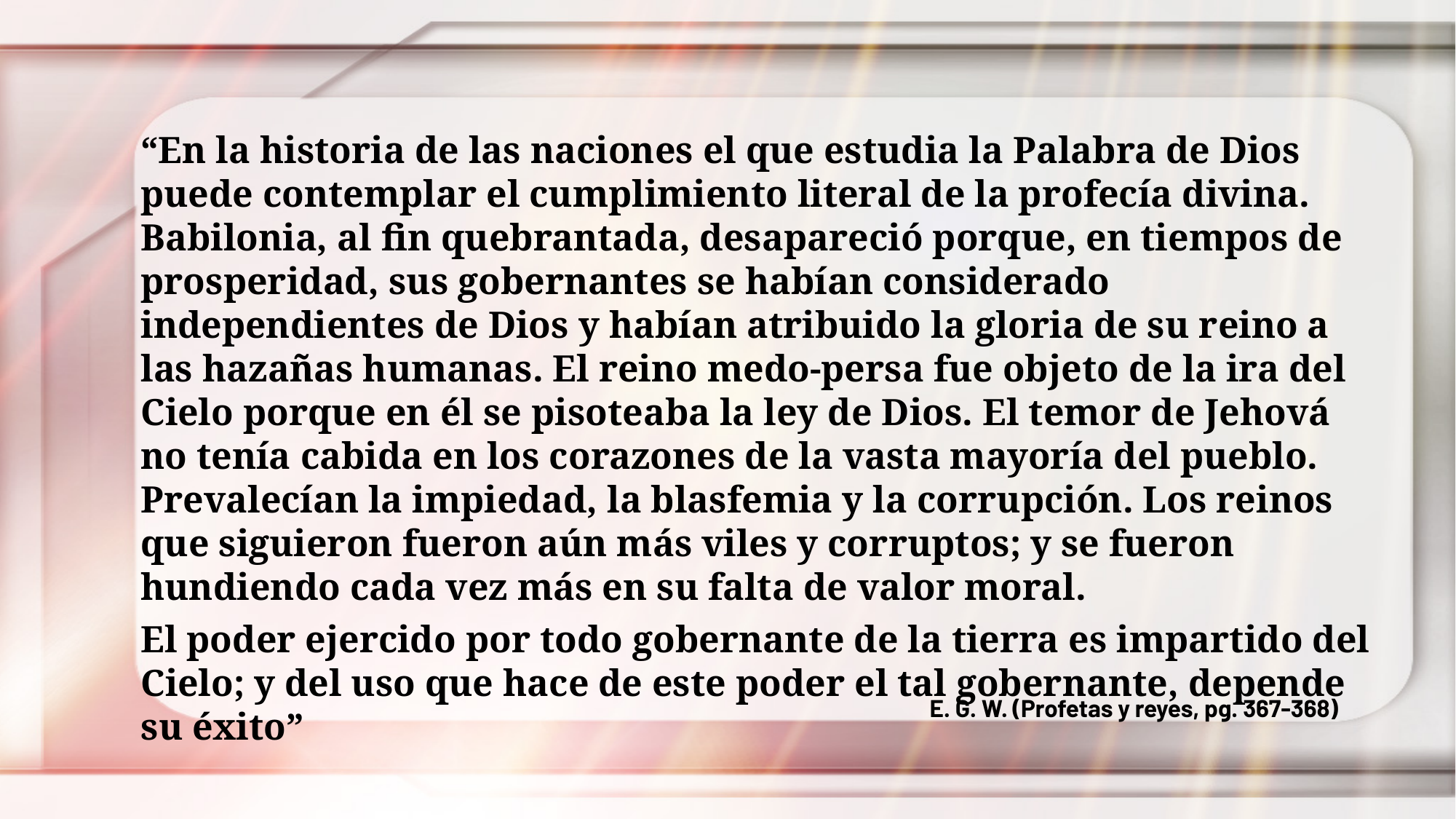

“En la historia de las naciones el que estudia la Palabra de Dios puede contemplar el cumplimiento literal de la profecía divina. Babilonia, al fin quebrantada, desapareció porque, en tiempos de prosperidad, sus gobernantes se habían considerado independientes de Dios y habían atribuido la gloria de su reino a las hazañas humanas. El reino medo-persa fue objeto de la ira del Cielo porque en él se pisoteaba la ley de Dios. El temor de Jehová no tenía cabida en los corazones de la vasta mayoría del pueblo. Prevalecían la impiedad, la blasfemia y la corrupción. Los reinos que siguieron fueron aún más viles y corruptos; y se fueron hundiendo cada vez más en su falta de valor moral.
El poder ejercido por todo gobernante de la tierra es impartido del Cielo; y del uso que hace de este poder el tal gobernante, depende su éxito”
E. G. W. (Profetas y reyes, pg. 367-368)